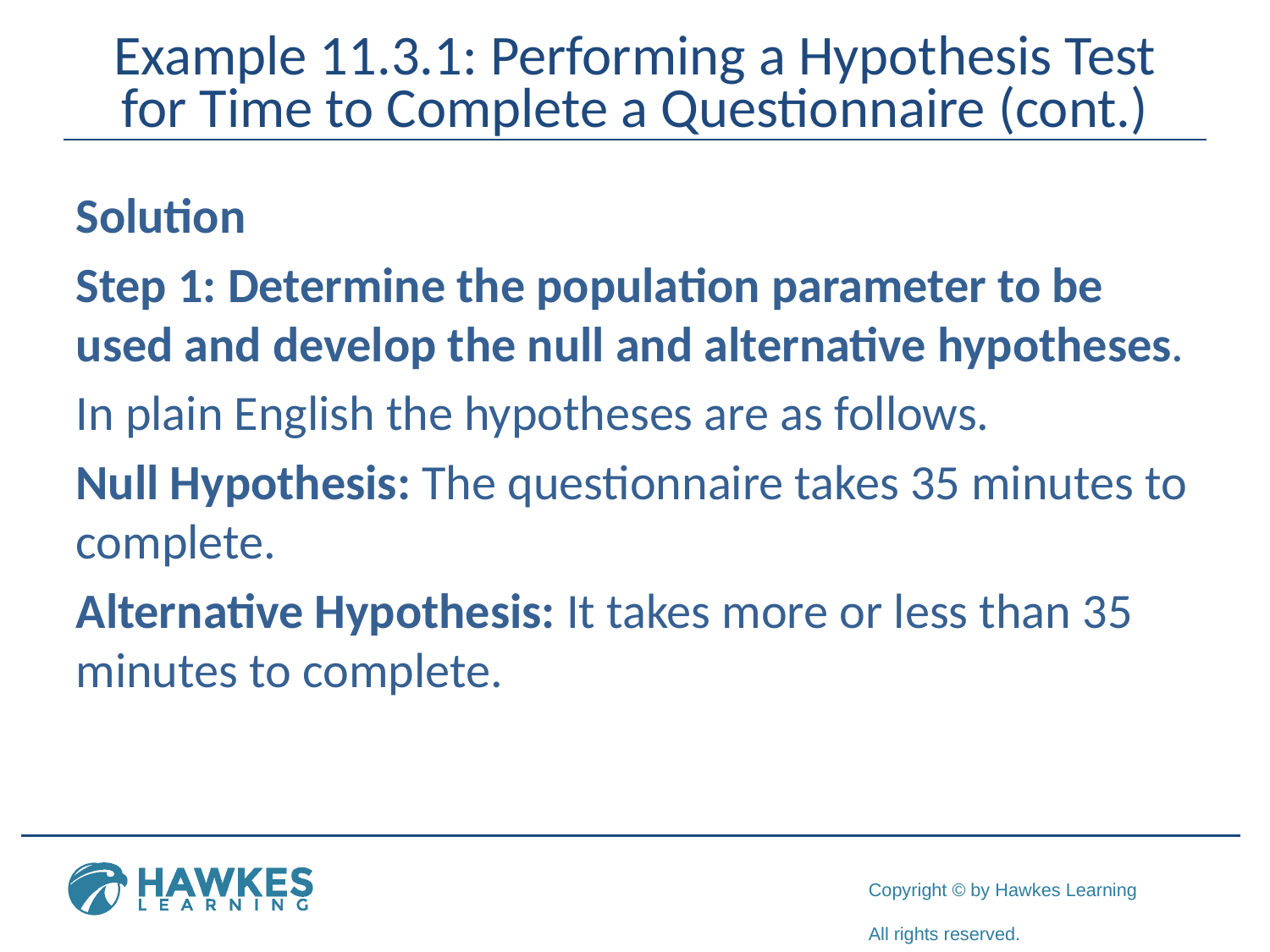

# Example 11.3.1: Performing a Hypothesis Test for Time to Complete a Questionnaire (cont.)
Solution
Step 1: Determine the population parameter to be used and develop the null and alternative hypotheses.
In plain English the hypotheses are as follows.
Null Hypothesis: The questionnaire takes 35 minutes to complete.
Alternative Hypothesis: It takes more or less than 35 minutes to complete.